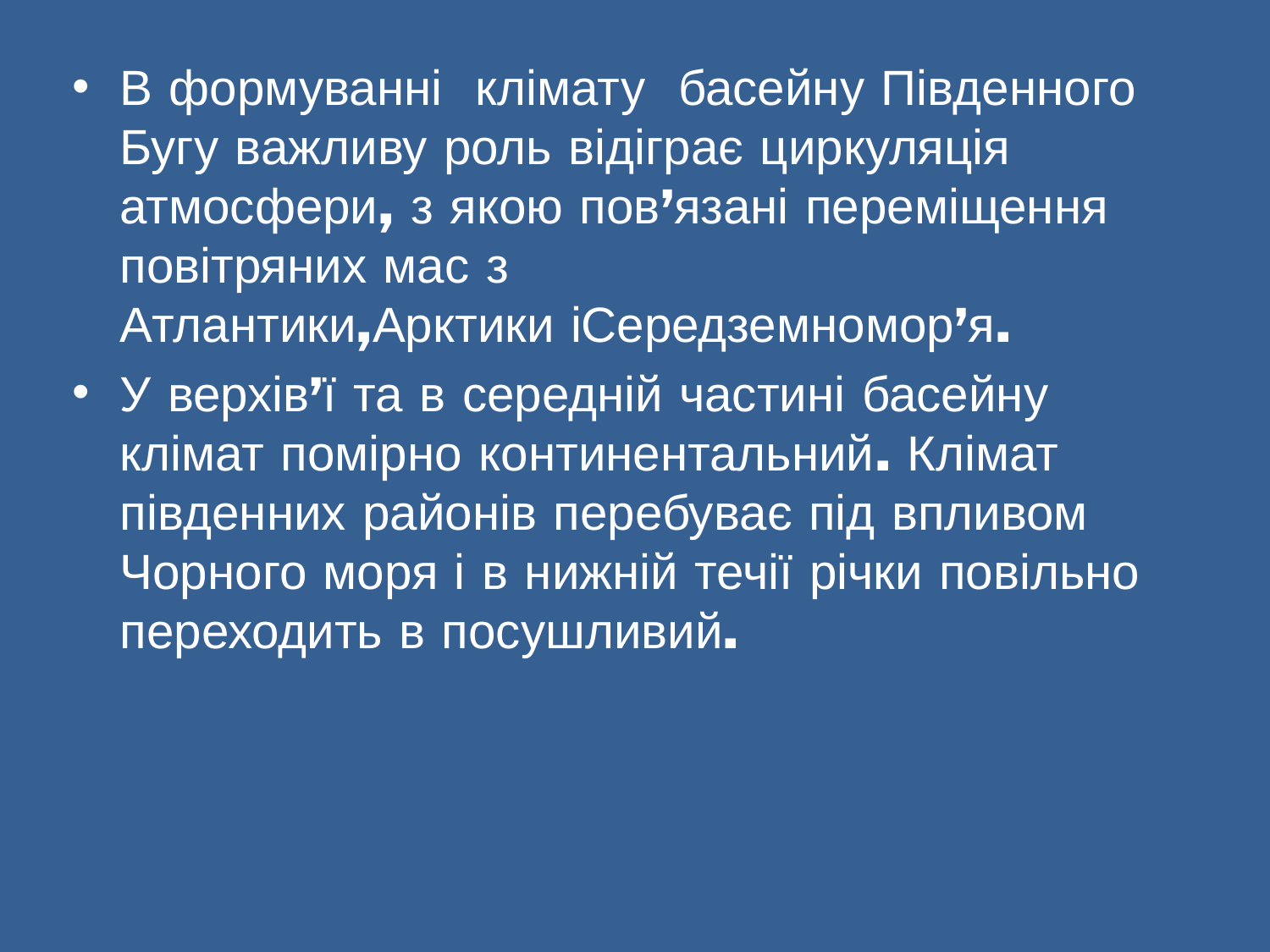

В формуванні  клімату  басейну Південного Бугу важливу роль відіграє циркуляція атмосфери, з якою пов’язані переміщення повітряних мас з Атлантики,Арктики іСередземномор’я.
У верхів’ї та в середній частині басейну клімат помірно континентальний. Клімат південних районів перебуває під впливом Чорного моря і в нижній течії річки повільно переходить в посушливий.